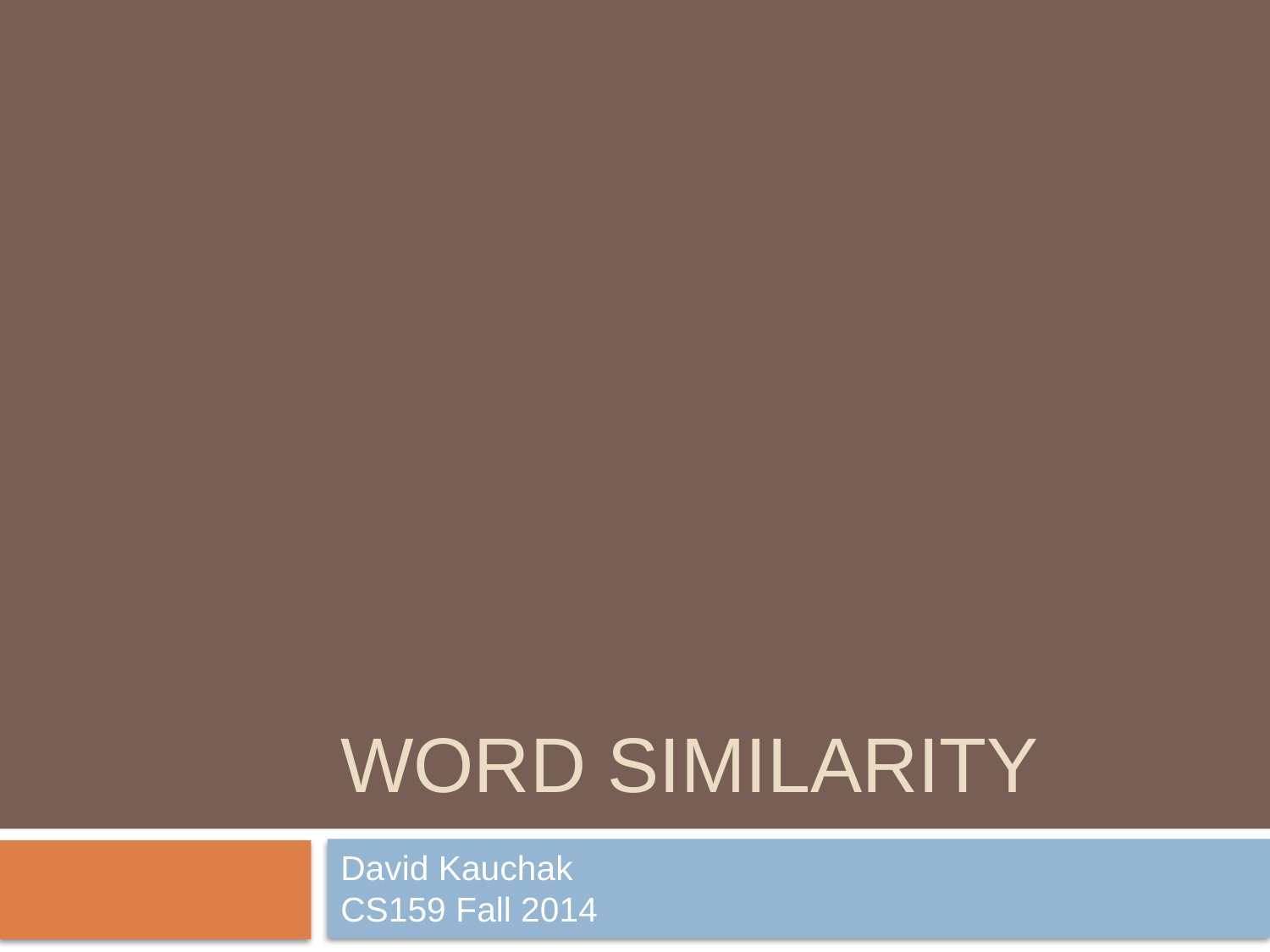

# Word Similarity
David Kauchak
CS159 Fall 2014